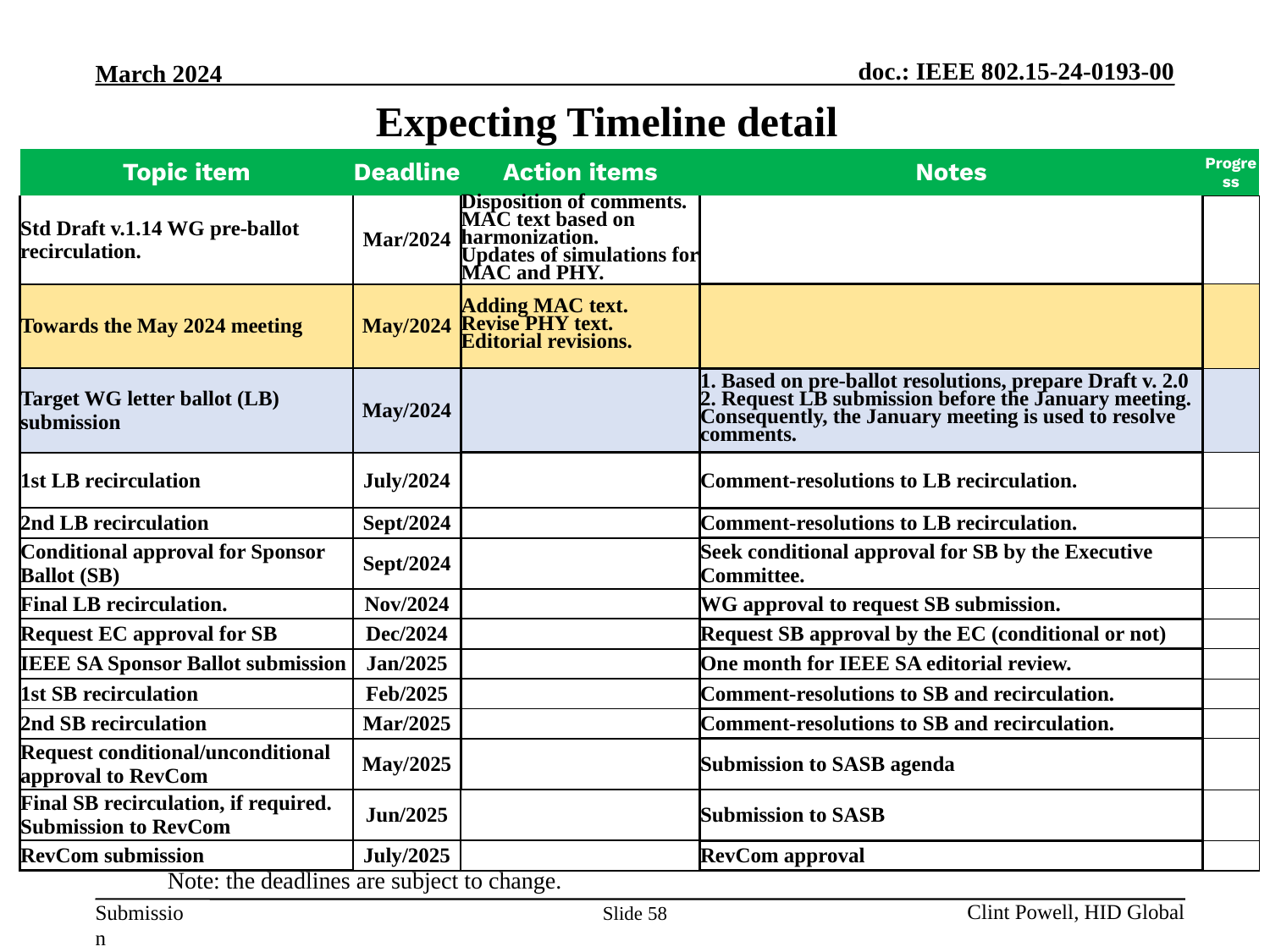

Expecting Timeline detail
| Topic item | Deadline | Action items | Notes | Progress |
| --- | --- | --- | --- | --- |
| Std Draft v.1.14 WG pre-ballot recirculation. | Mar/2024 | Disposition of comments. MAC text based on harmonization. Updates of simulations for MAC and PHY. |  |  |
| Towards the May 2024 meeting | May/2024 | Adding MAC text. Revise PHY text. Editorial revisions. |  |  |
| Target WG letter ballot (LB) submission | May/2024 |  | 1. Based on pre-ballot resolutions, prepare Draft v. 2.0 2. Request LB submission before the January meeting. Consequently, the January meeting is used to resolve comments. |  |
| 1st LB recirculation | July/2024 |  | Comment-resolutions to LB recirculation. |  |
| 2nd LB recirculation | Sept/2024 |  | Comment-resolutions to LB recirculation. |  |
| Conditional approval for Sponsor Ballot (SB) | Sept/2024 |  | Seek conditional approval for SB by the Executive Committee. |  |
| Final LB recirculation. | Nov/2024 |  | WG approval to request SB submission. |  |
| Request EC approval for SB | Dec/2024 |  | Request SB approval by the EC (conditional or not) |  |
| IEEE SA Sponsor Ballot submission | Jan/2025 |  | One month for IEEE SA editorial review. |  |
| 1st SB recirculation | Feb/2025 |  | Comment-resolutions to SB and recirculation. |  |
| 2nd SB recirculation | Mar/2025 |  | Comment-resolutions to SB and recirculation. |  |
| Request conditional/unconditional approval to RevCom | May/2025 |  | Submission to SASB agenda |  |
| Final SB recirculation, if required. Submission to RevCom | Jun/2025 |  | Submission to SASB |  |
| RevCom submission | July/2025 |  | RevCom approval |  |
Note: the deadlines are subject to change.
Slide 58